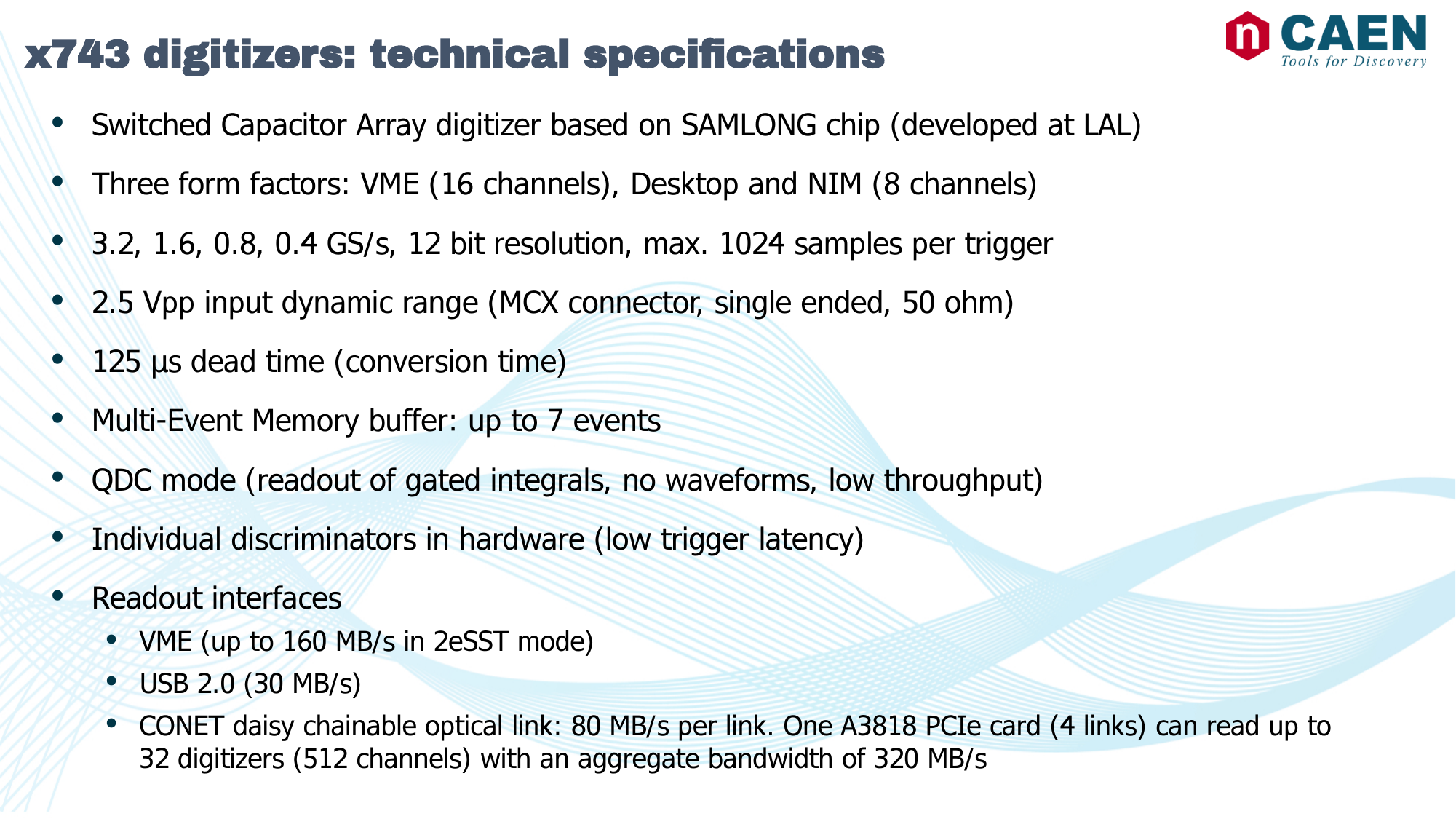

x743 digitizers: technical specifications
Switched Capacitor Array digitizer based on SAMLONG chip (developed at LAL)
Three form factors: VME (16 channels), Desktop and NIM (8 channels)
3.2, 1.6, 0.8, 0.4 GS/s, 12 bit resolution, max. 1024 samples per trigger
2.5 Vpp input dynamic range (MCX connector, single ended, 50 ohm)
125 µs dead time (conversion time)
Multi-Event Memory buffer: up to 7 events
QDC mode (readout of gated integrals, no waveforms, low throughput)
Individual discriminators in hardware (low trigger latency)
Readout interfaces
VME (up to 160 MB/s in 2eSST mode)
USB 2.0 (30 MB/s)
CONET daisy chainable optical link: 80 MB/s per link. One A3818 PCIe card (4 links) can read up to 32 digitizers (512 channels) with an aggregate bandwidth of 320 MB/s